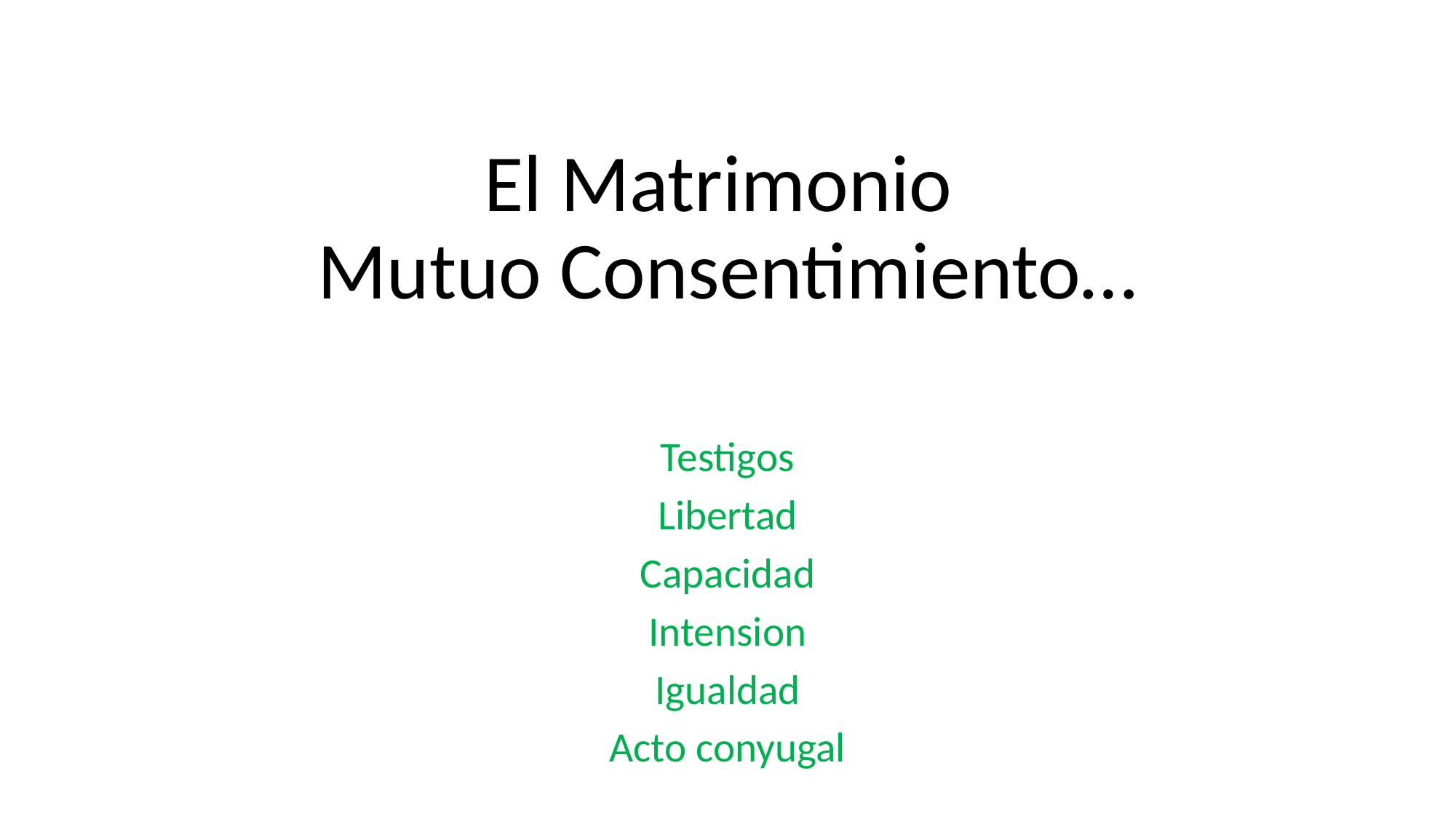

# El Matrimonio Mutuo Consentimiento…
Testigos
Libertad
Capacidad
Intension
Igualdad
Acto conyugal